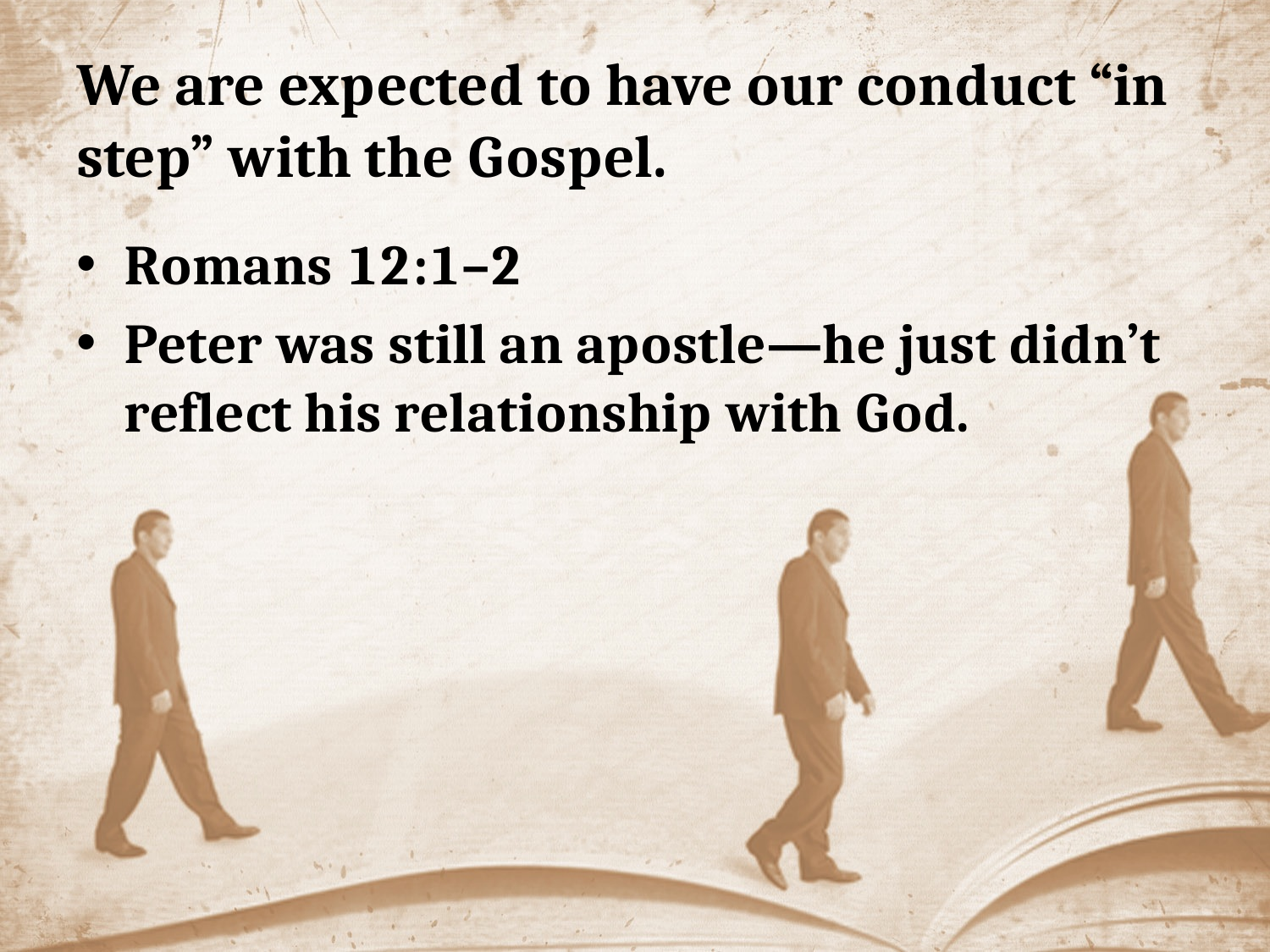

# We are expected to have our conduct “in step” with the Gospel.
Romans 12:1–2
Peter was still an apostle—he just didn’t reflect his relationship with God.